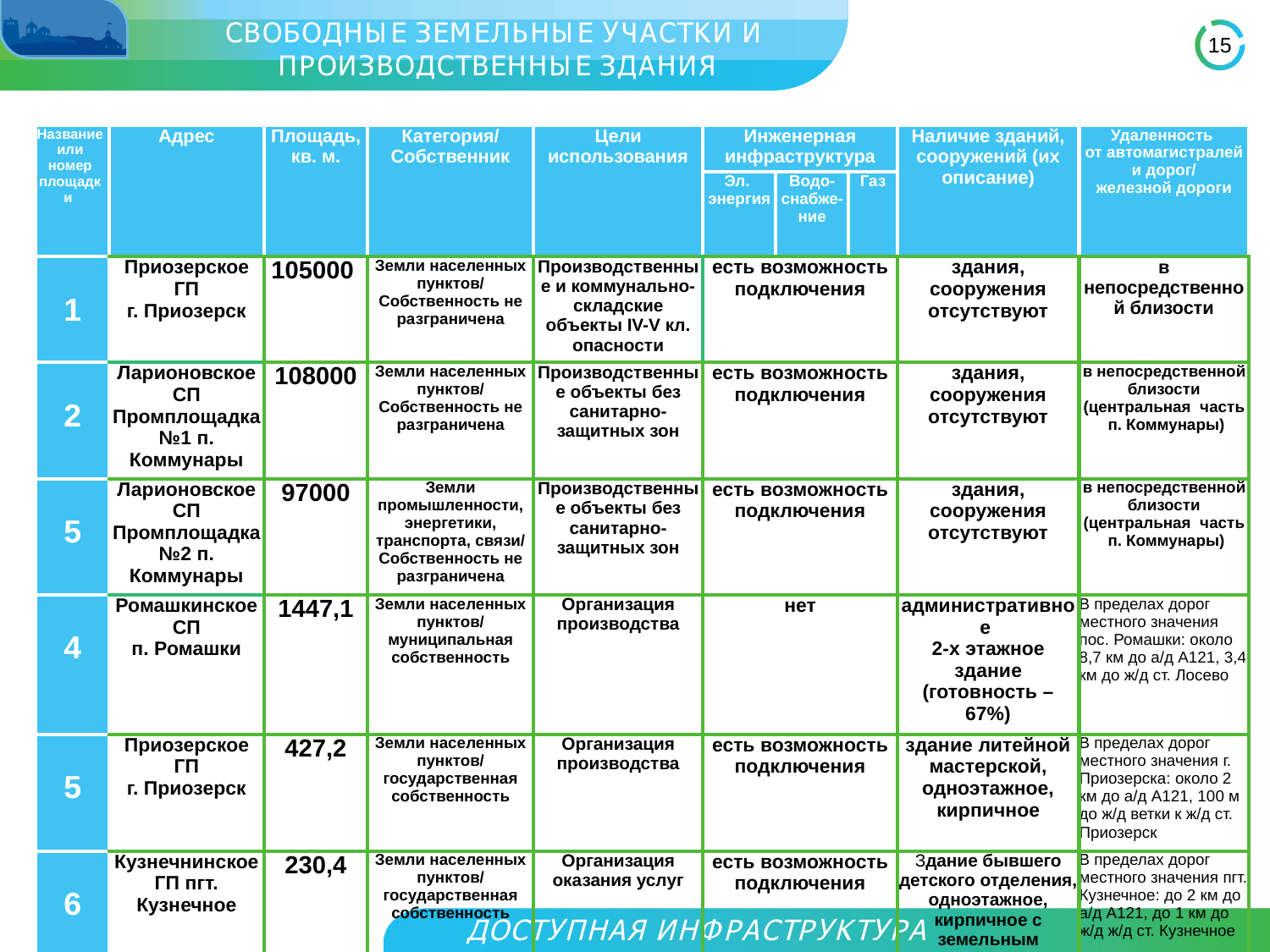

СВОБОДНЫЕ ЗЕМЕЛЬНЫЕ УЧАСТКИ И
ПРОИЗВОДСТВЕННЫЕ ЗДАНИЯ
| Название или номер площадки | Адрес | Площадь, кв. м. | Категория/ Собственник | Цели использования | Инженерная инфраструктура |  |  | Наличие зданий, сооружений (их описание) | Удаленность от автомагистралей и дорог/ железной дороги |
| --- | --- | --- | --- | --- | --- | --- | --- | --- | --- |
|  |  |  |  |  | Эл. энергия | Водо-снабже- ние | Газ |  |  |
| 1 | Приозерское ГП г. Приозерск | 105000 | Земли населенных пунктов/ Собственность не разграничена | Производственные и коммунально-складские объекты IV-V кл. опасности | есть возможность подключения |  |  | здания, сооружения отсутствуют | в непосредственной близости |
| 2 | Ларионовское СП Промплощадка №1 п. Коммунары | 108000 | Земли населенных пунктов/ Собственность не разграничена | Производственные объекты без санитарно-защитных зон | есть возможность подключения |  |  | здания, сооружения отсутствуют | в непосредственной близости (центральная часть п. Коммунары) |
| 5 | Ларионовское СП Промплощадка №2 п. Коммунары | 97000 | Земли промышленности, энергетики, транспорта, связи/ Собственность не разграничена | Производственные объекты без санитарно-защитных зон | есть возможность подключения |  |  | здания, сооружения отсутствуют | в непосредственной близости (центральная часть п. Коммунары) |
| 4 | Ромашкинское СП п. Ромашки | 1447,1 | Земли населенных пунктов/ муниципальная собственность | Организация производства | нет |  |  | административное 2-х этажное здание (готовность – 67%) | В пределах дорог местного значения пос. Ромашки: около 8,7 км до а/д А121, 3,4 км до ж/д ст. Лосево |
| 5 | Приозерское ГП г. Приозерск | 427,2 | Земли населенных пунктов/ государственная собственность | Организация производства | есть возможность подключения |  |  | здание литейной мастерской, одноэтажное, кирпичное | В пределах дорог местного значения г. Приозерска: около 2 км до а/д А121, 100 м до ж/д ветки к ж/д ст. Приозерск |
| 6 | Кузнечнинское ГП пгт. Кузнечное | 230,4 | Земли населенных пунктов/ государственная собственность | Организация оказания услуг | есть возможность подключения |  |  | Здание бывшего детского отделения, одноэтажное, кирпичное с земельным участком площадью 3605 кв.м | В пределах дорог местного значения пгт. Кузнечное: до 2 км до а/д А121, до 1 км до ж/д ж/д ст. Кузнечное |
ДОСТУПНАЯ ИНФРАСТРУКТУРА